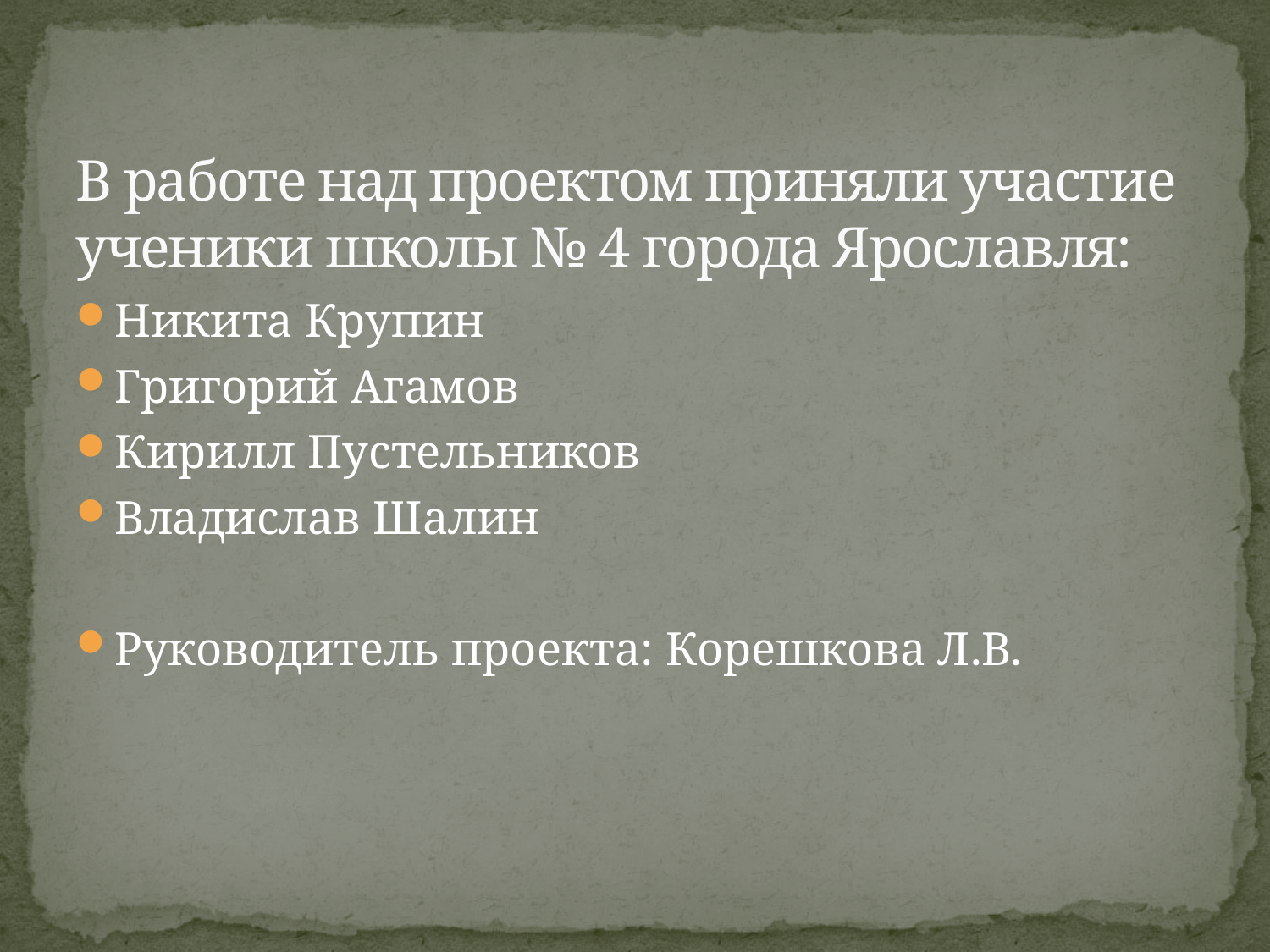

# В работе над проектом приняли участие ученики школы № 4 города Ярославля:
Никита Крупин
Григорий Агамов
Кирилл Пустельников
Владислав Шалин

Руководитель проекта: Корешкова Л.В.